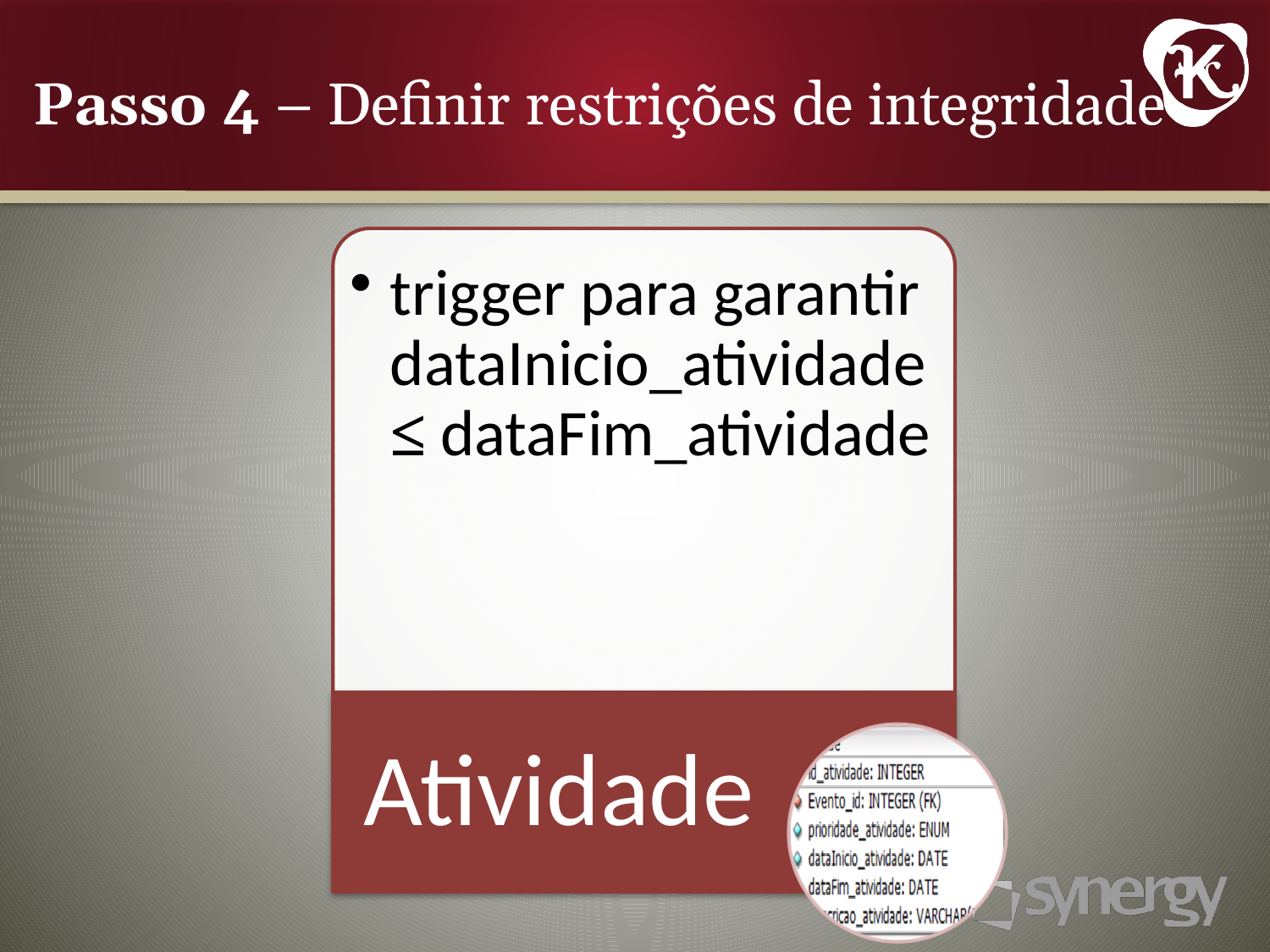

# Passo 4 – Definir restrições de integridade
trigger para garantir dataInicio_atividade ≤ dataFim_atividade
Atividade